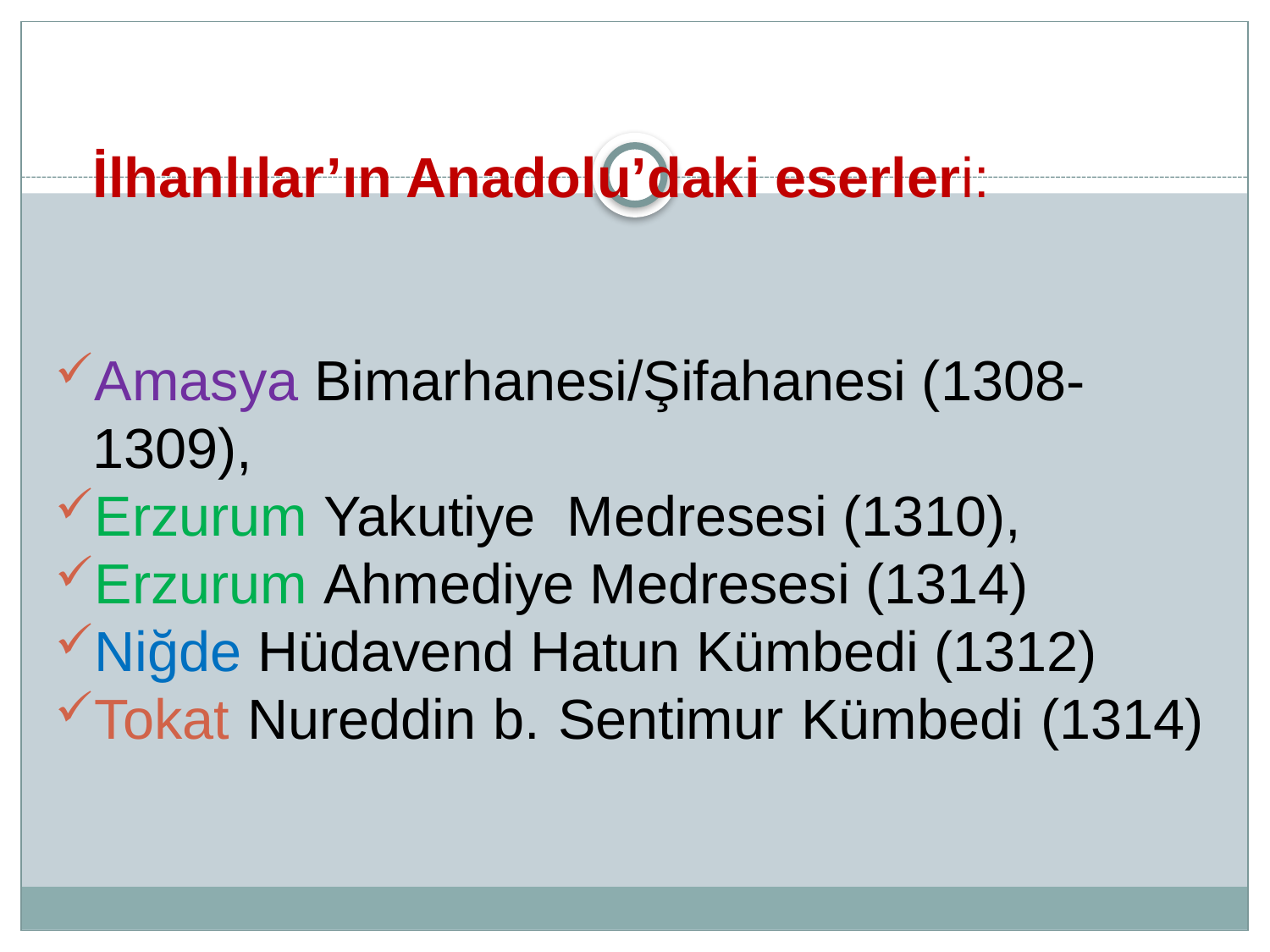

İlhanlılar’ın Anadolu’daki eserleri:

Amasya Bimarhanesi/Şifahanesi (1308-1309),
Erzurum Yakutiye  Medresesi (1310),
Erzurum Ahmediye Medresesi (1314)
Niğde Hüdavend Hatun Kümbedi (1312)
Tokat Nureddin b. Sentimur Kümbedi (1314)